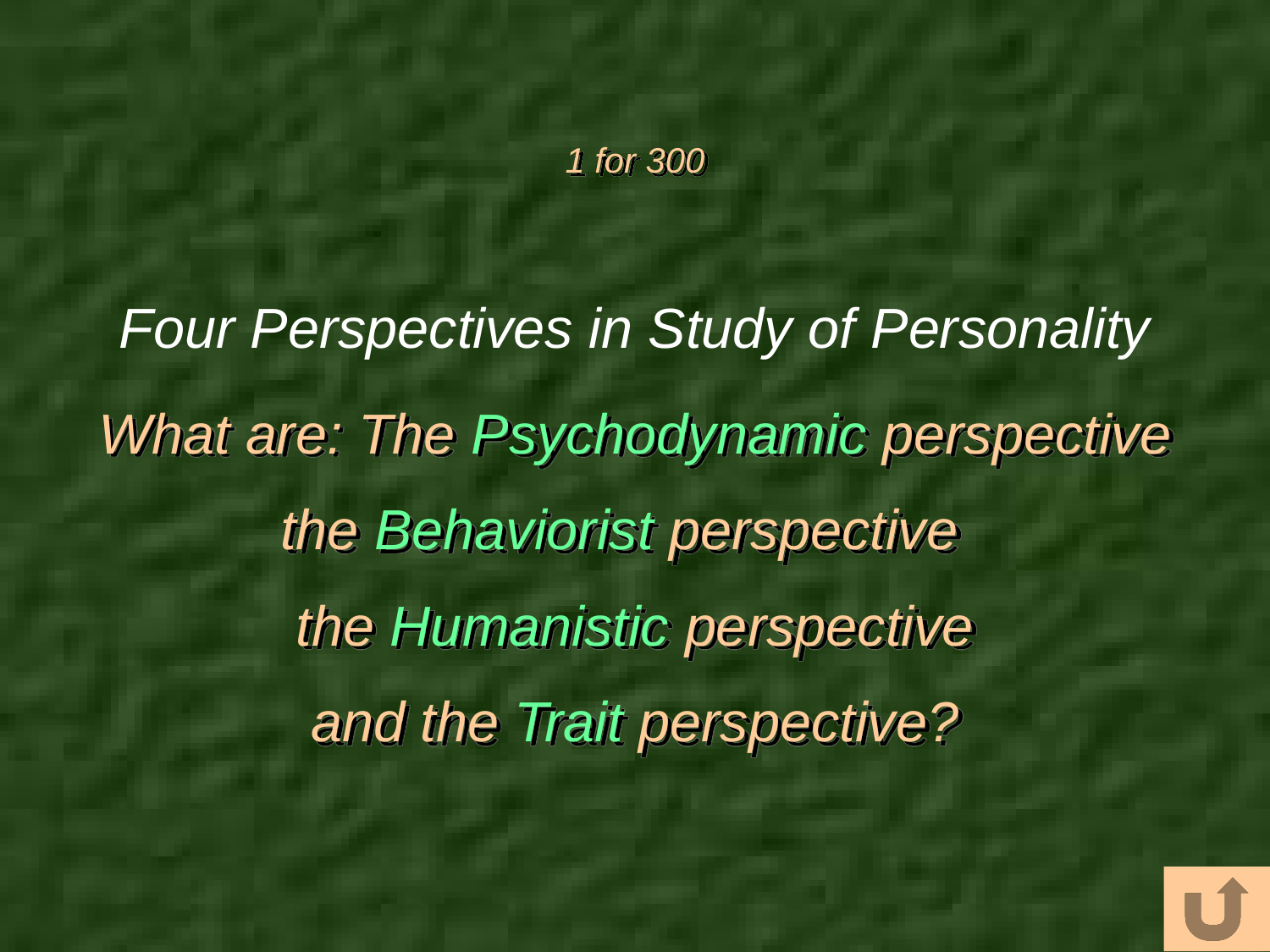

# 1 for 300
Four Perspectives in Study of Personality
What are: The Psychodynamic perspective
the Behaviorist perspective
the Humanistic perspective
and the Trait perspective?